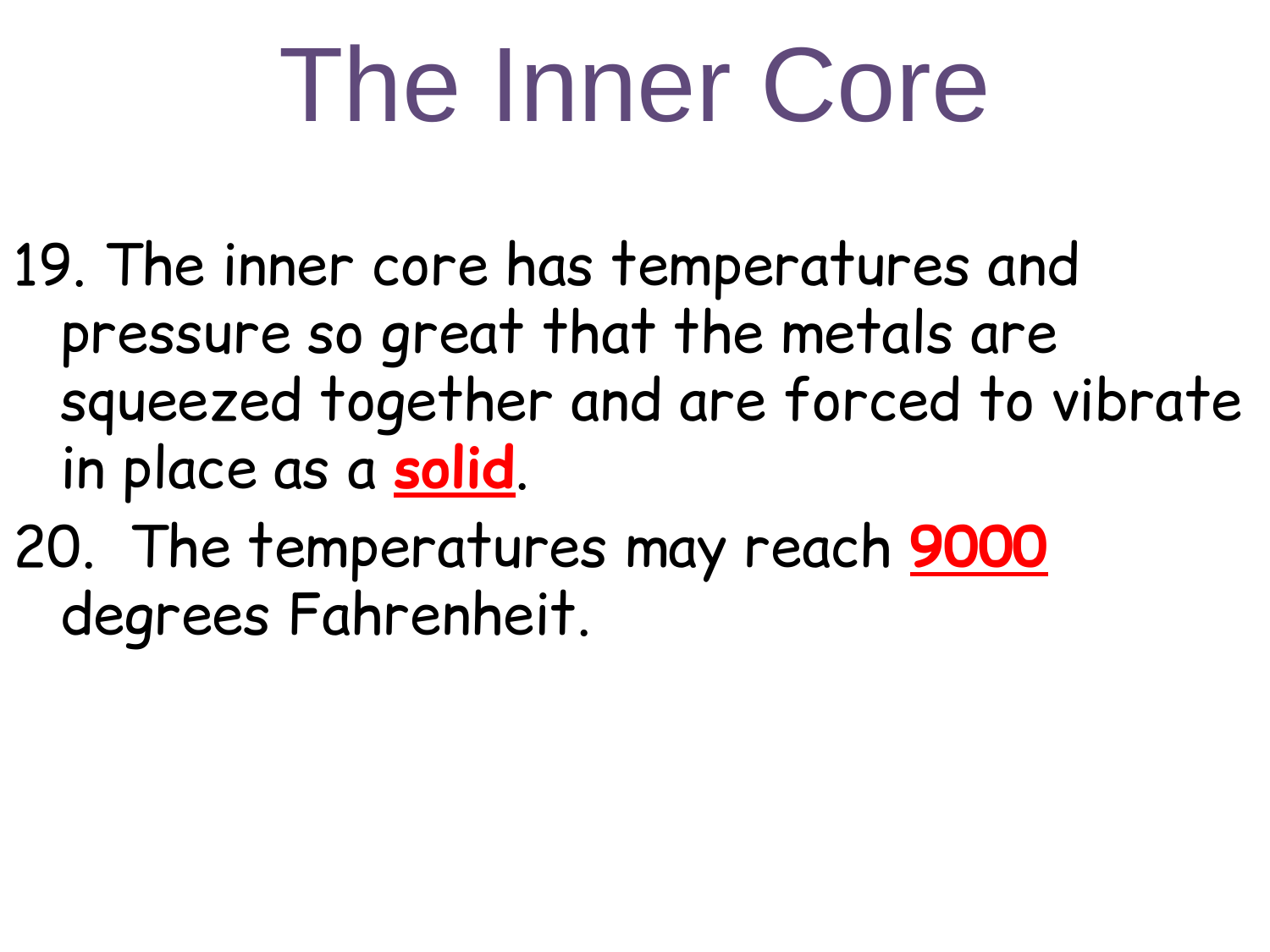

# The Inner Core
19. The inner core has temperatures and pressure so great that the metals are squeezed together and are forced to vibrate in place as a solid.
20.  The temperatures may reach 9000 degrees Fahrenheit.